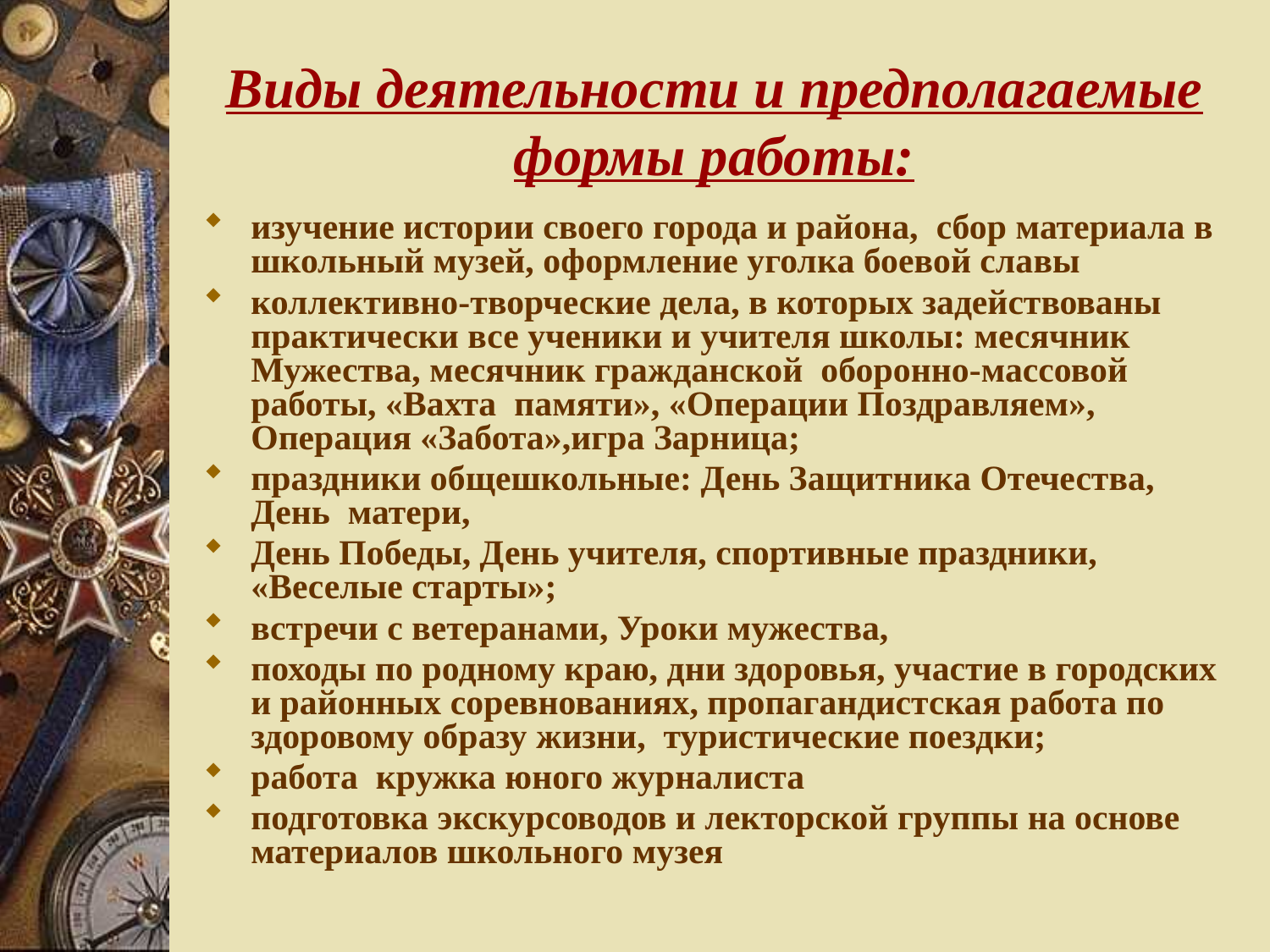

# Виды деятельности и предполагаемые формы работы:
изучение истории своего города и района,  сбор материала в школьный музей, оформление уголка боевой славы
коллективно-творческие дела, в которых задействованы практически все ученики и учителя школы: месячник  Мужества, месячник гражданской  оборонно-массовой работы, «Вахта  памяти», «Операции Поздравляем», Операция «Забота»,игра Зарница;
праздники общешкольные: День Защитника Отечества, День  матери,
День Победы, День учителя, спортивные праздники, «Веселые старты»;
встречи с ветеранами, Уроки мужества,
походы по родному краю, дни здоровья, участие в городских и районных соревнованиях, пропагандистская работа по здоровому образу жизни,  туристические поездки;
работа  кружка юного журналиста
подготовка экскурсоводов и лекторской группы на основе материалов школьного музея